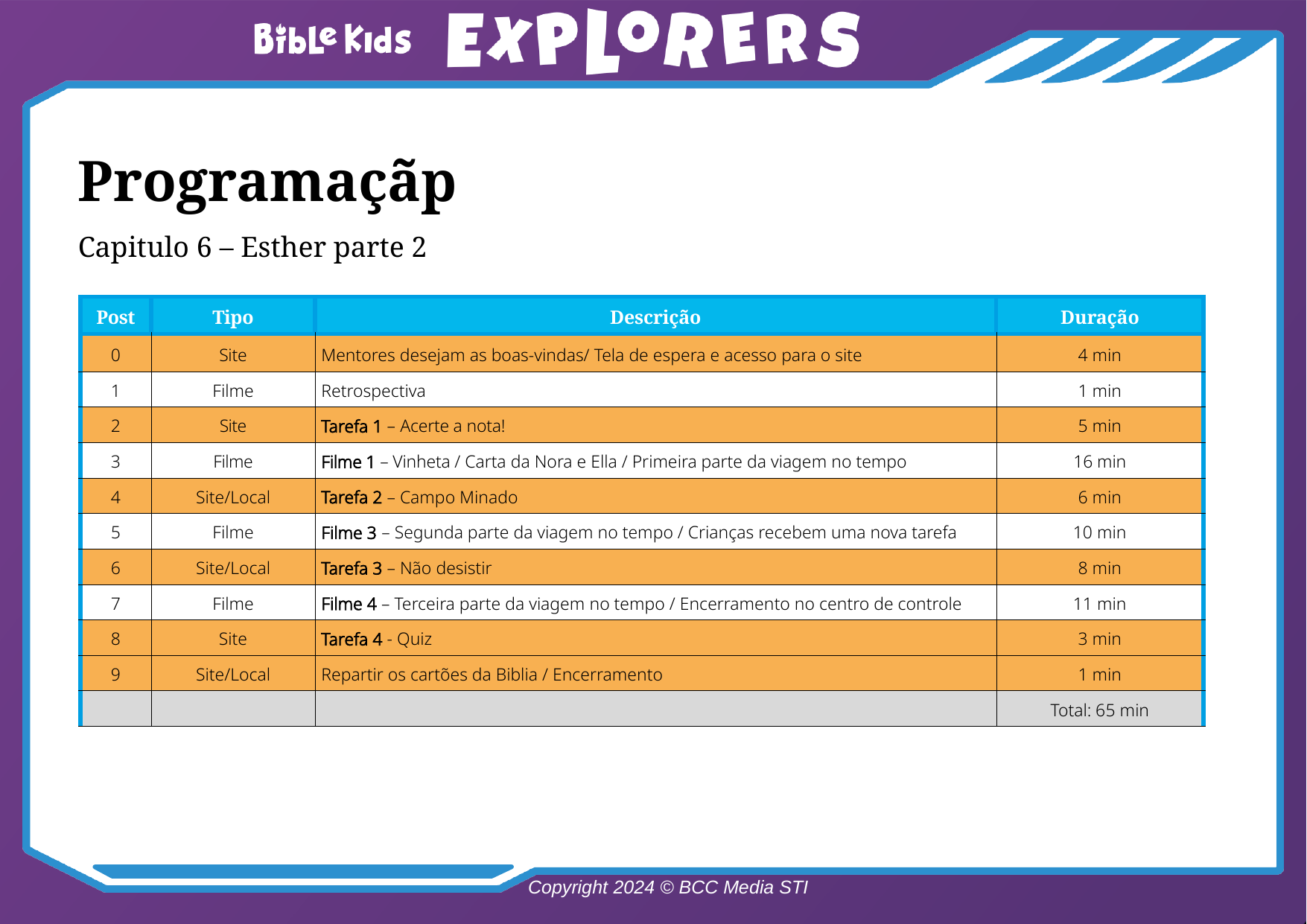

Programaçãp
Capitulo 6 – Esther parte 2
| Post | Tipo | Descrição | Duração |
| --- | --- | --- | --- |
| 0 | Site | Mentores desejam as boas-vindas/ Tela de espera e acesso para o site | 4 min |
| 1 | Filme | Retrospectiva | 1 min |
| 2 | Site | Tarefa 1 – Acerte a nota! | 5 min |
| 3 | Filme | Filme 1 – Vinheta / Carta da Nora e Ella / Primeira parte da viagem no tempo | 16 min |
| 4 | Site/Local | Tarefa 2 – Campo Minado | 6 min |
| 5 | Filme | Filme 3 – Segunda parte da viagem no tempo / Crianças recebem uma nova tarefa | 10 min |
| 6 | Site/Local | Tarefa 3 – Não desistir | 8 min |
| 7 | Filme | Filme 4 – Terceira parte da viagem no tempo / Encerramento no centro de controle | 11 min |
| 8 | Site | Tarefa 4 - Quiz | 3 min |
| 9 | Site/Local | Repartir os cartões da Biblia / Encerramento | 1 min |
|  |  |  | Total: 65 min |
Copyright 2024 © BCC Media STI